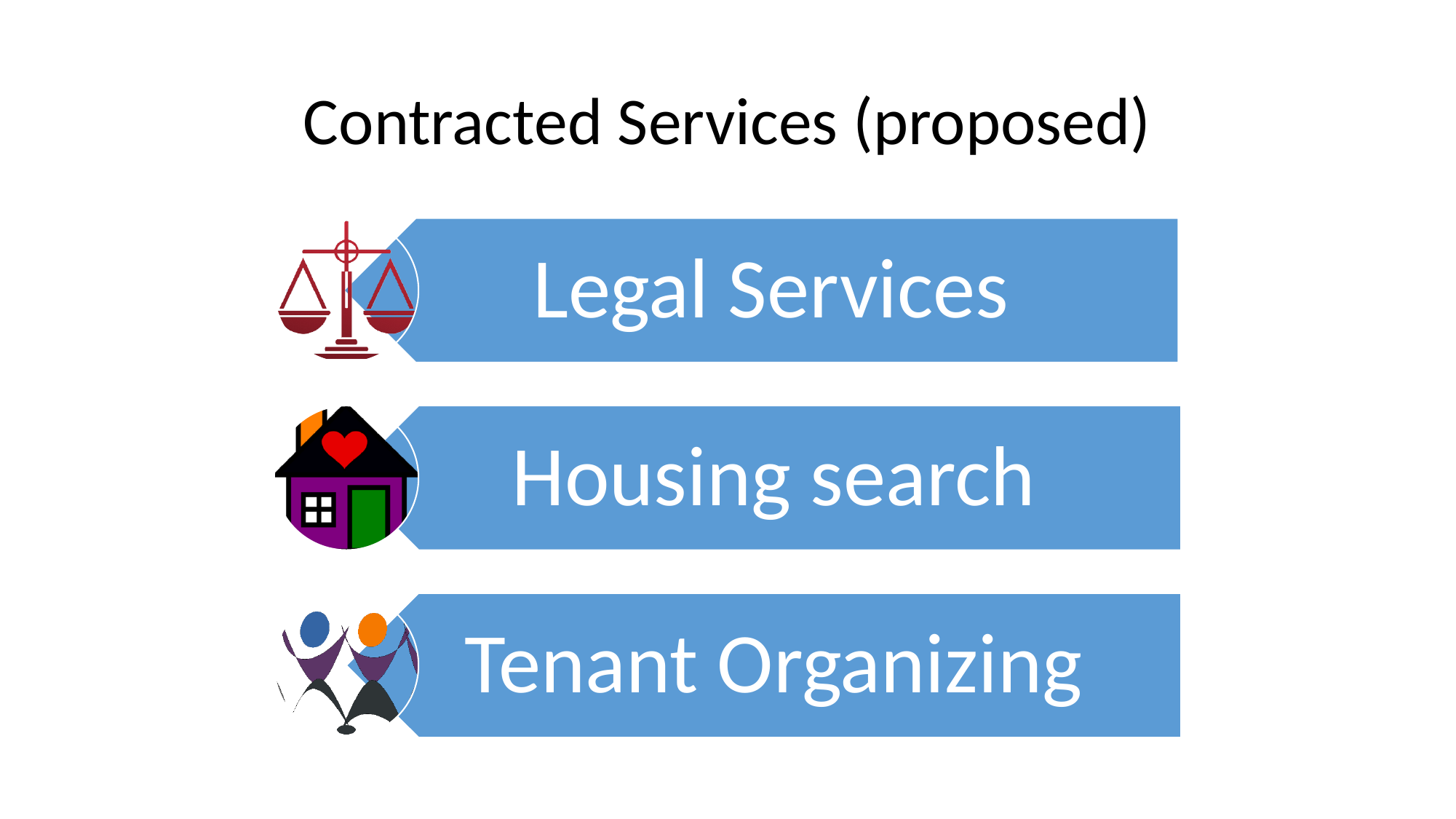

# Contracted Services (proposed)
Legal Services
Housing search
Tenant Organizing